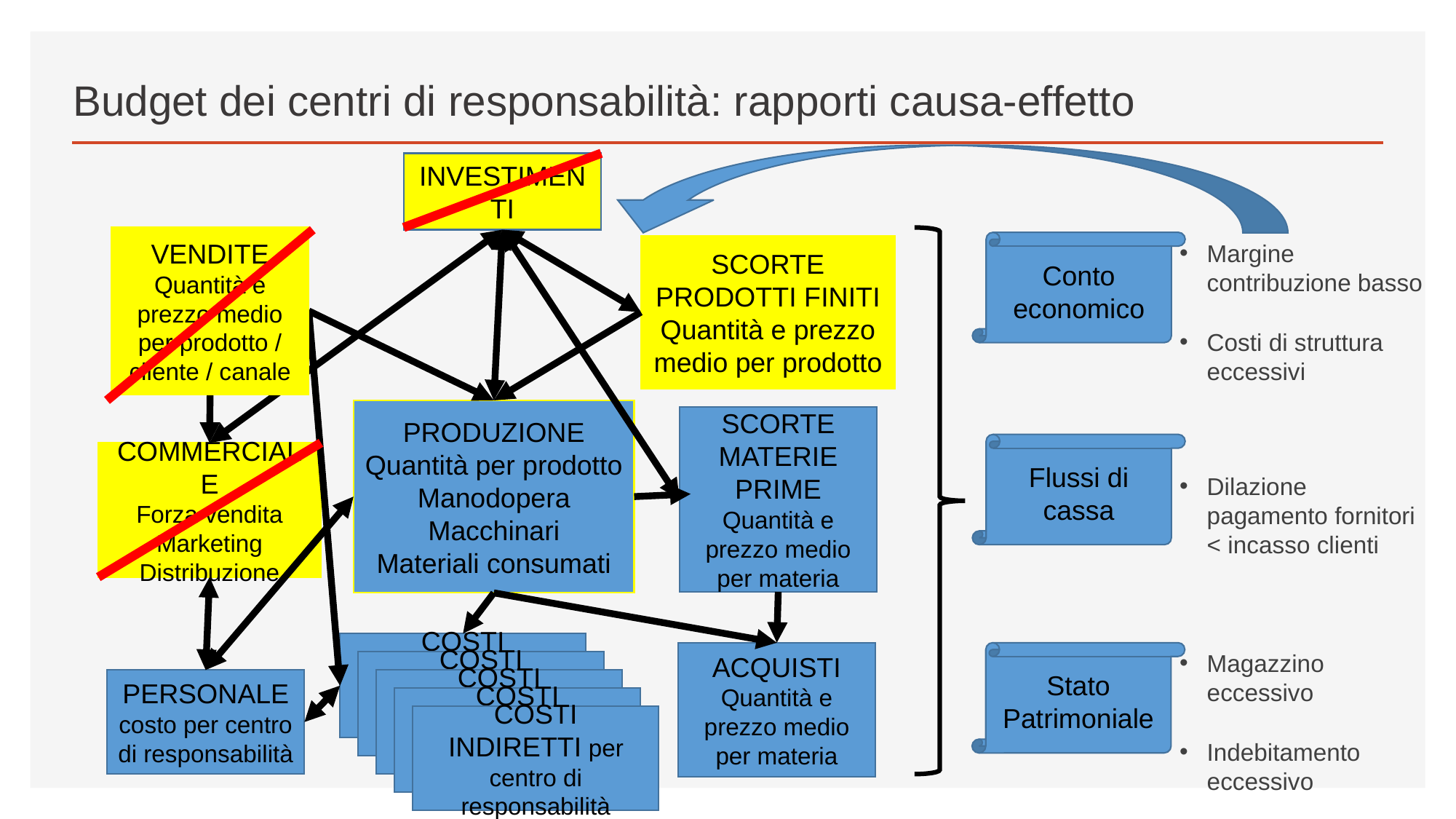

# Budget dei centri di responsabilità: rapporti causa-effetto

INVESTIMENTI
VENDITE
Quantità e prezzo medio per prodotto / cliente / canale
SCORTE PRODOTTI FINITI
Quantità e prezzo medio per prodotto
PRODUZIONE
Quantità per prodotto
Manodopera
Macchinari
Materiali consumati
SCORTE MATERIE PRIME
Quantità e prezzo medio per materia
COMMERCIALE
Forza vendita
Marketing
Distribuzione
COSTI INDIRETTI per centro di responsabilità
COSTI INDIRETTI per centro di responsabilità
COSTI INDIRETTI per centro di responsabilità
COSTI INDIRETTI per centro di responsabilità
COSTI INDIRETTI per centro di responsabilità
ACQUISTI Quantità e prezzo medio per materia
PERSONALE costo per centro di responsabilità

Conto economico
Margine contribuzione basso
Costi di struttura eccessivi

Dilazione pagamento fornitori < incasso clienti

Magazzino eccessivo
Indebitamento eccessivo

Flussi di cassa
Stato Patrimoniale